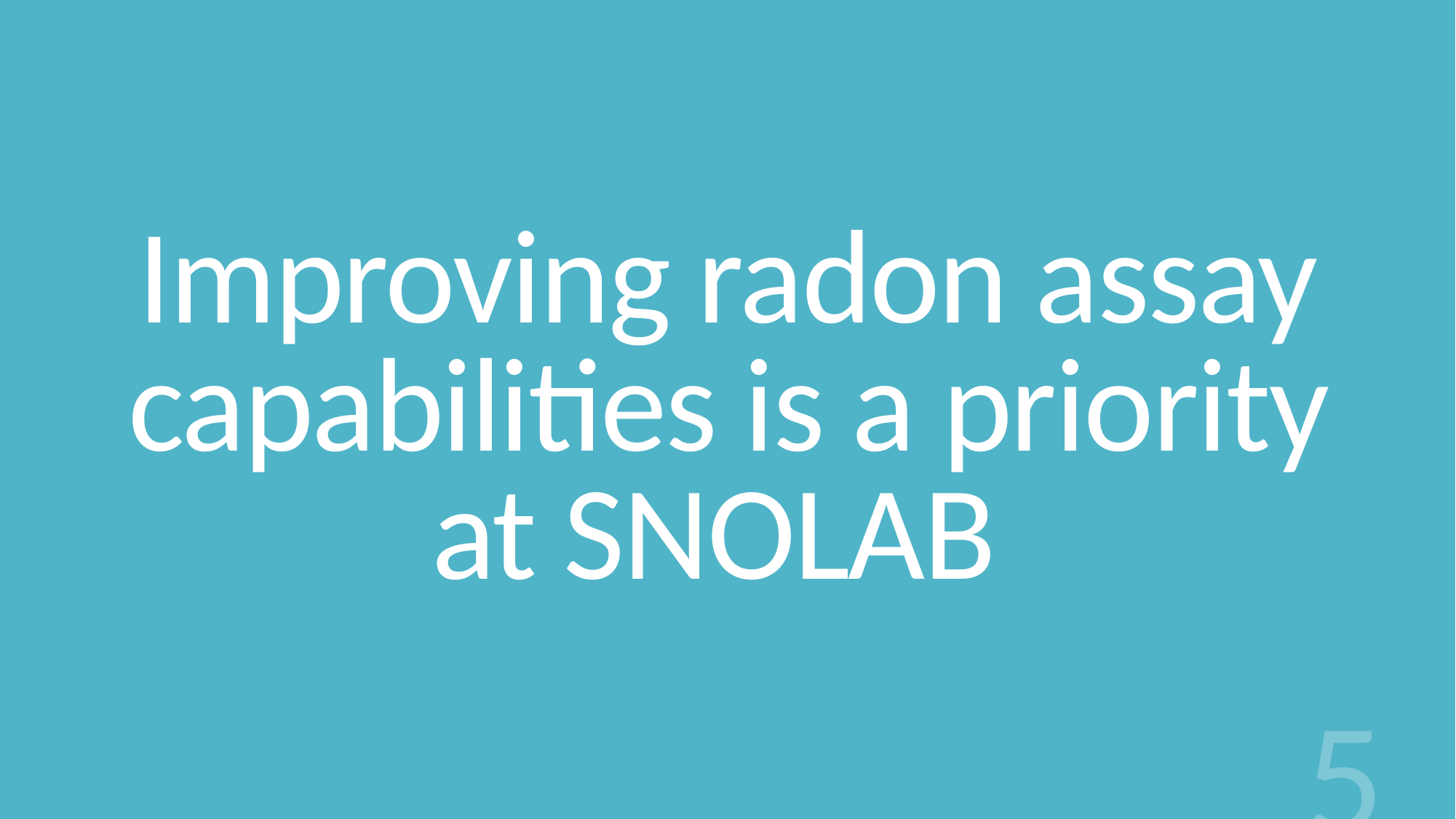

# Improving radon assay
capabilities is a priority at SNOLAB
5